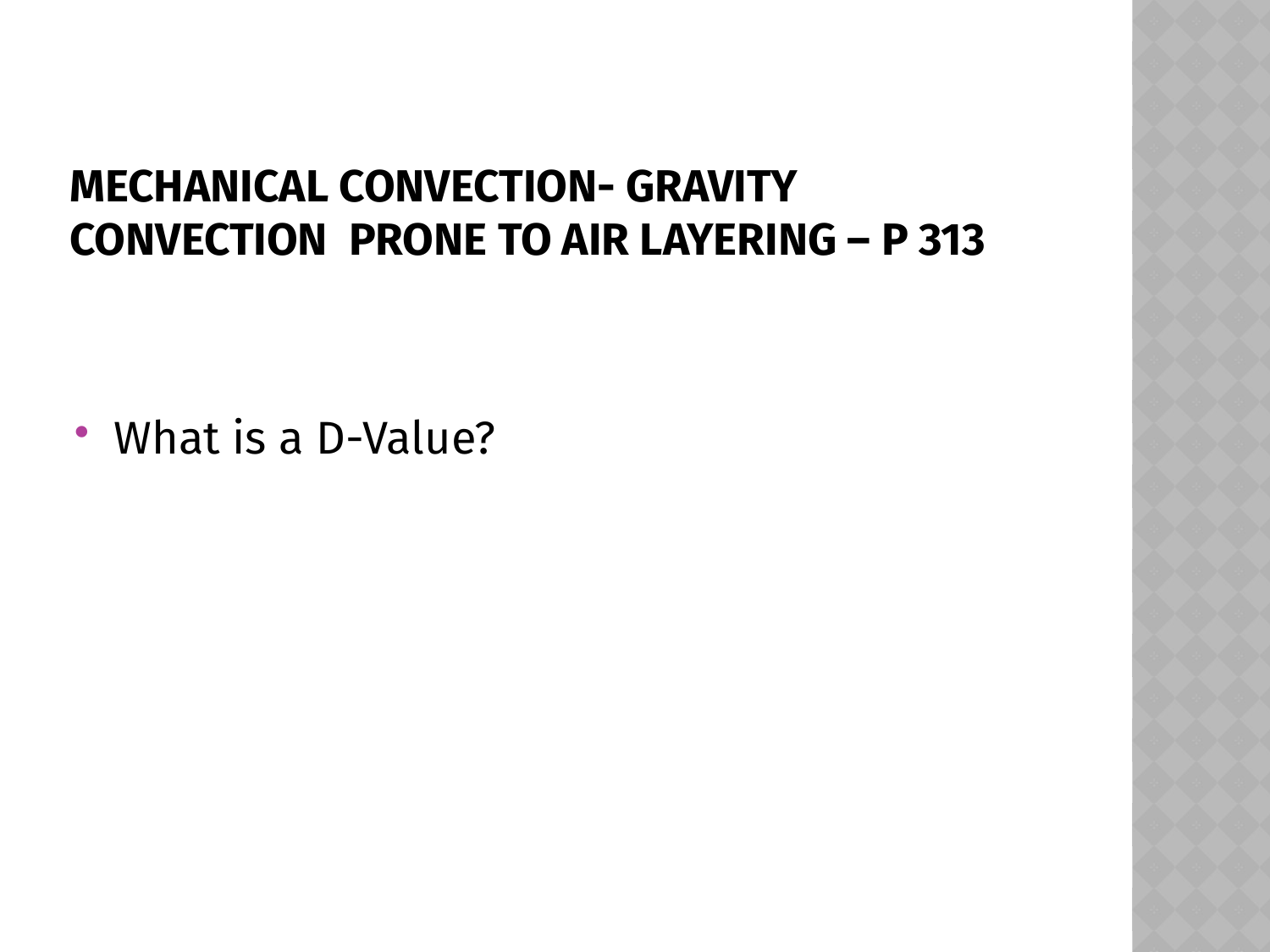

# Mechanical Convection- Gravity convection  prone to air layering – p 313
What is a D-Value?